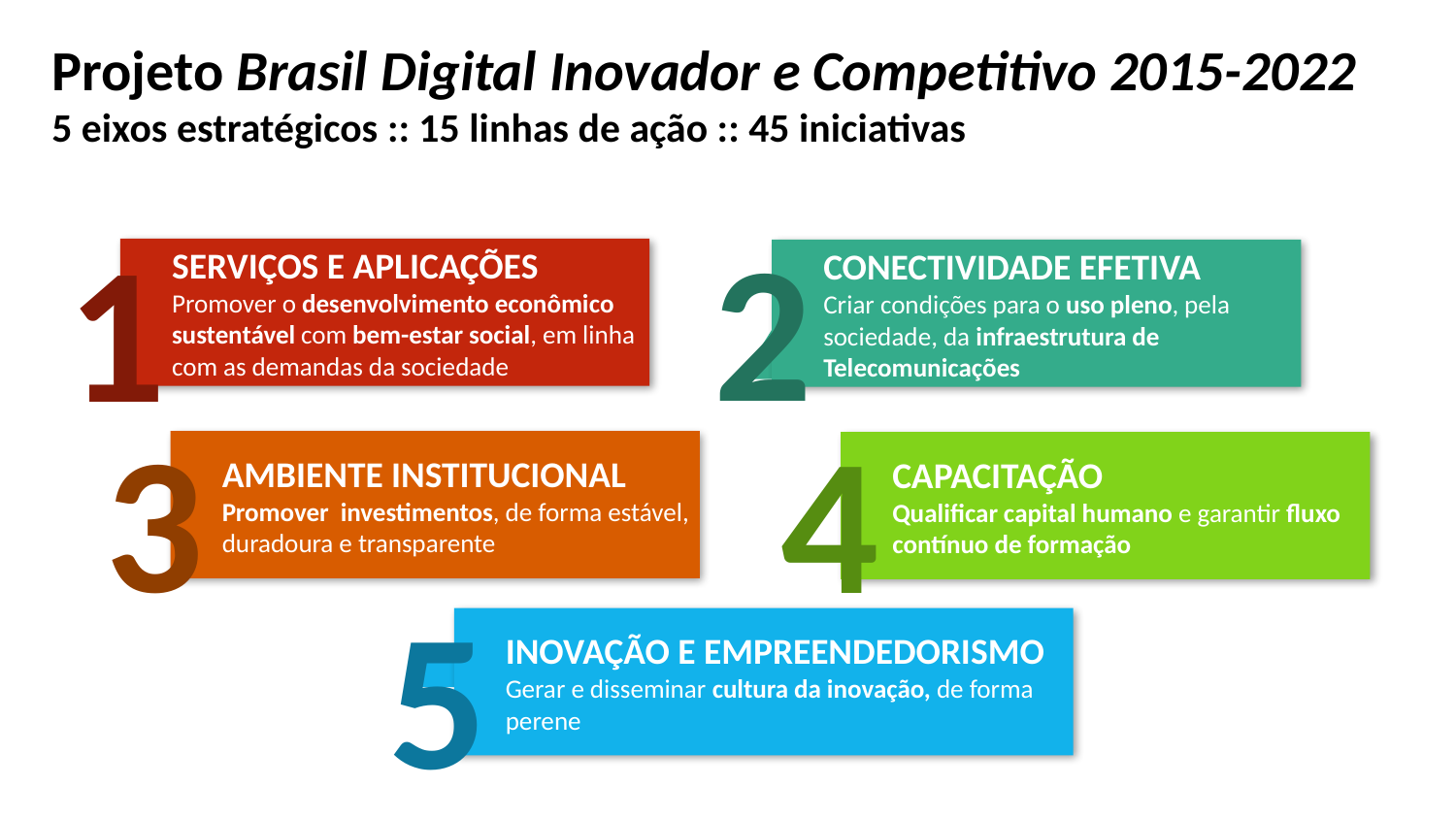

# Projeto Brasil Digital Inovador e Competitivo 2015-2022 5 eixos estratégicos :: 15 linhas de ação :: 45 iniciativas
2
1
SERVIÇOS E APLICAÇÕES
Promover o desenvolvimento econômico sustentável com bem-estar social, em linha com as demandas da sociedade
CONECTIVIDADE EFETIVA
Criar condições para o uso pleno, pela sociedade, da infraestrutura de Telecomunicações

3
4
AMBIENTE INSTITUCIONAL
Promover  investimentos, de forma estável, duradoura e transparente
CAPACITAÇÃO
Qualificar capital humano e garantir fluxo contínuo de formação
5
INOVAÇÃO E EMPREENDEDORISMO
Gerar e disseminar cultura da inovação, de forma perene